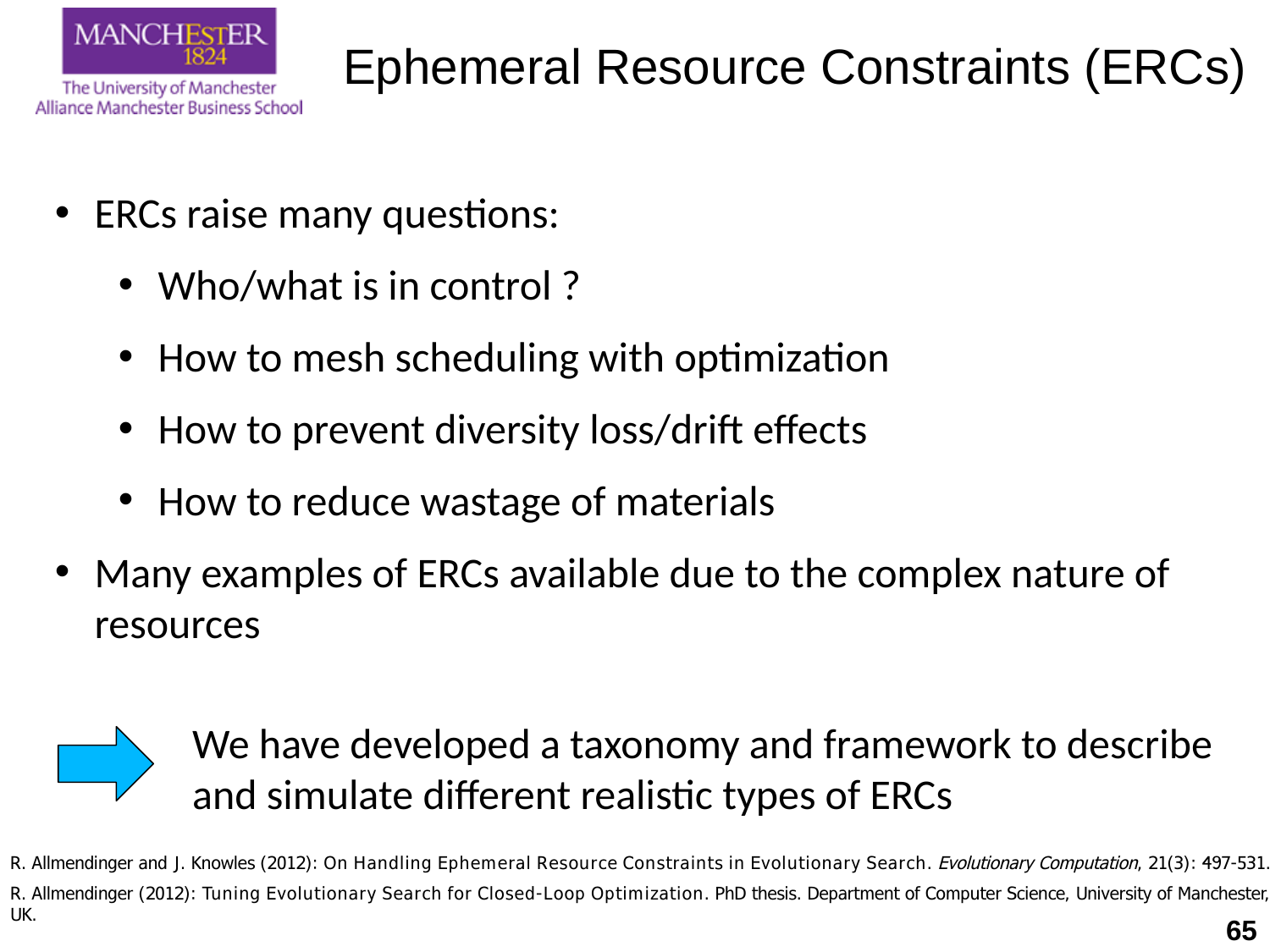

Ephemeral Resource Constraints (ERCs)
ERCs raise many questions:
Who/what is in control ?
How to mesh scheduling with optimization
How to prevent diversity loss/drift effects
How to reduce wastage of materials
Many examples of ERCs available due to the complex nature of resources

We have developed a taxonomy and framework to describe and simulate different realistic types of ERCs

R. Allmendinger and J. Knowles (2012): On Handling Ephemeral Resource Constraints in Evolutionary Search. Evolutionary Computation, 21(3): 497-531.
R. Allmendinger (2012): Tuning Evolutionary Search for Closed-Loop Optimization. PhD thesis. Department of Computer Science, University of Manchester, UK.